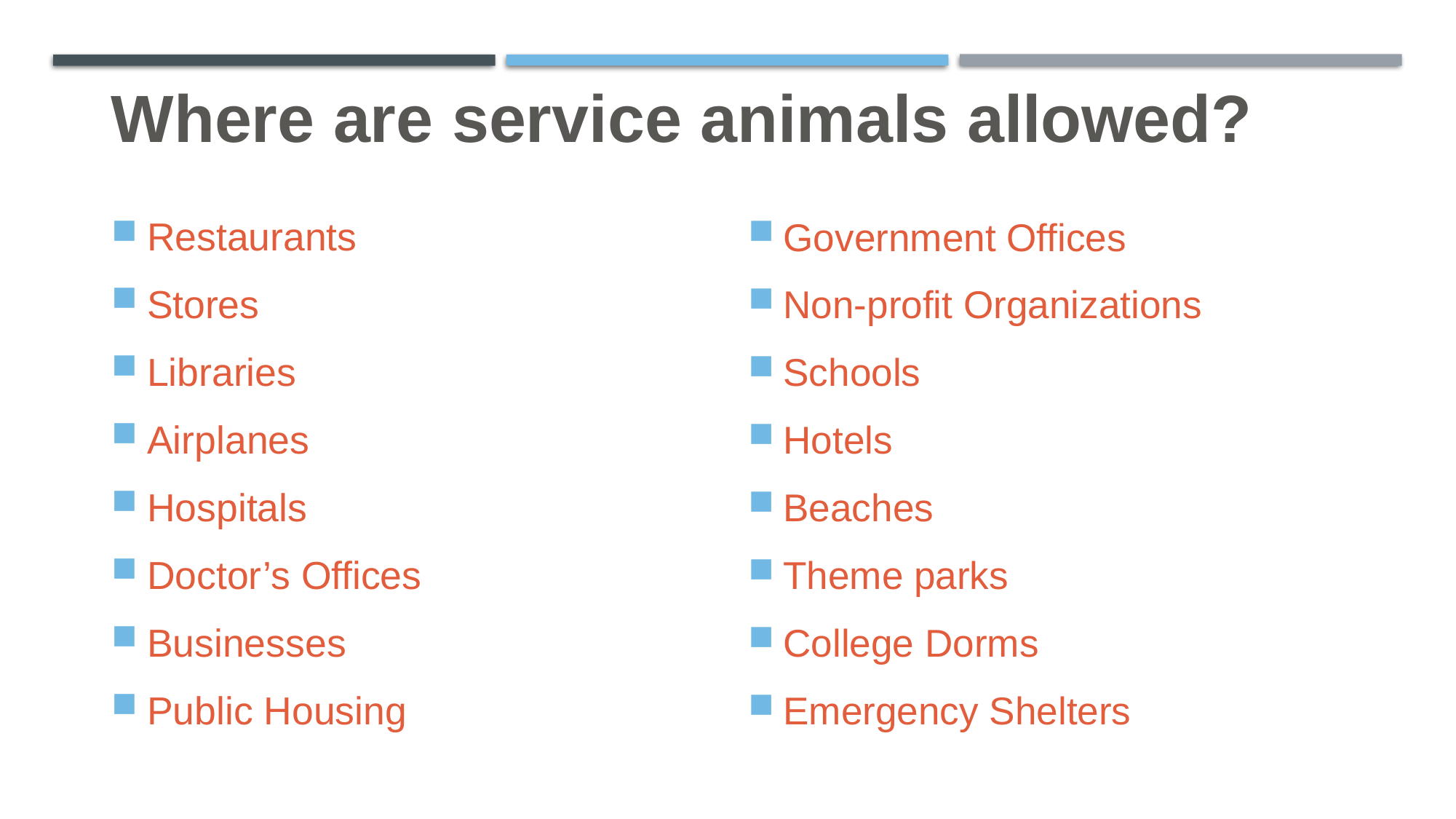

# Where are service animals allowed?
Restaurants
Stores
Libraries
Airplanes
Hospitals
Doctor’s Offices
Businesses
Public Housing

Government Offices
Non-profit Organizations
Schools
Hotels
Beaches
Theme parks
College Dorms
Emergency Shelters